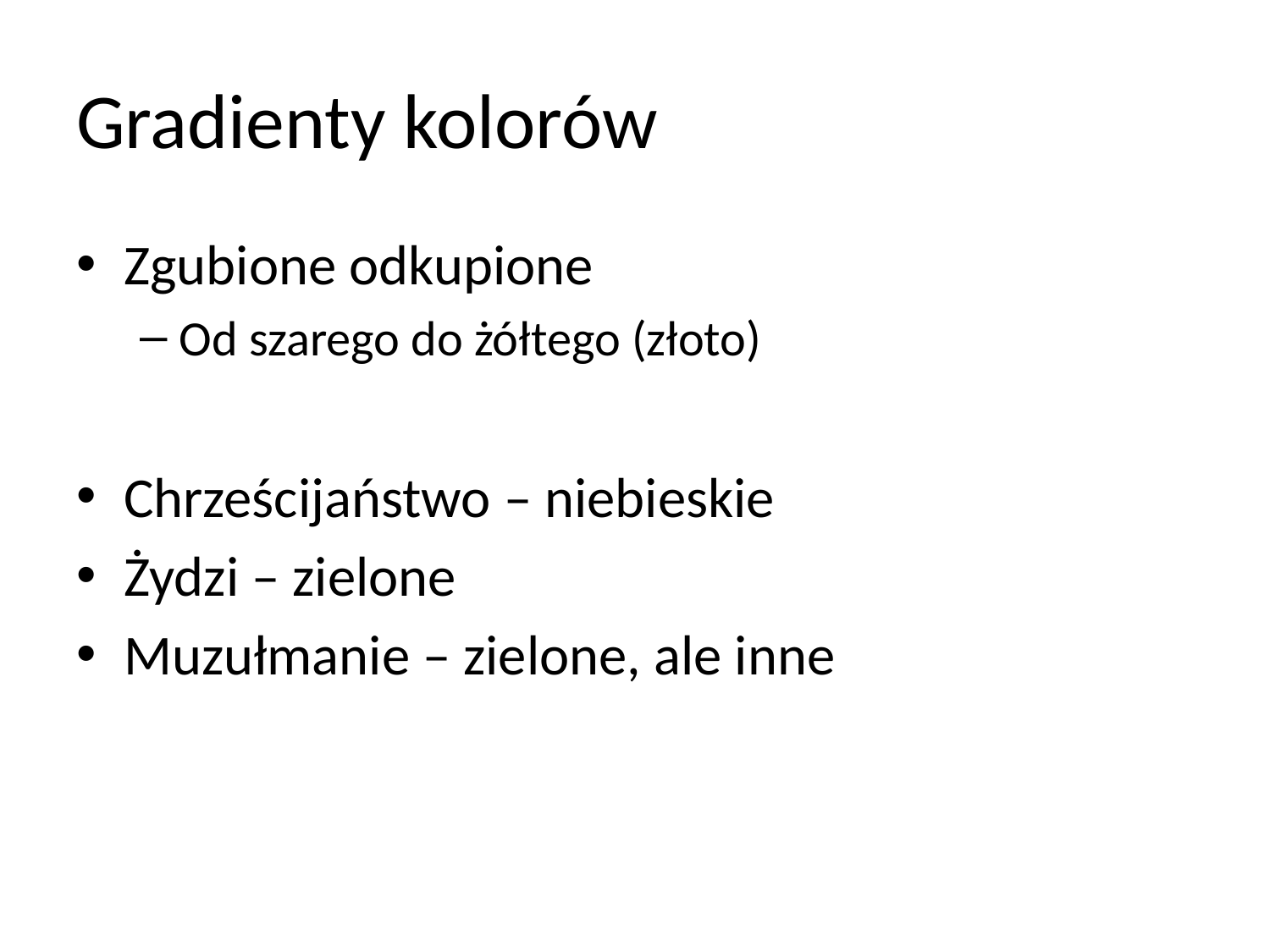

# Gradienty kolorów
Zgubione odkupione
Od szarego do żółtego (złoto)

Chrześcijaństwo – niebieskie
Żydzi – zielone
Muzułmanie – zielone, ale inne